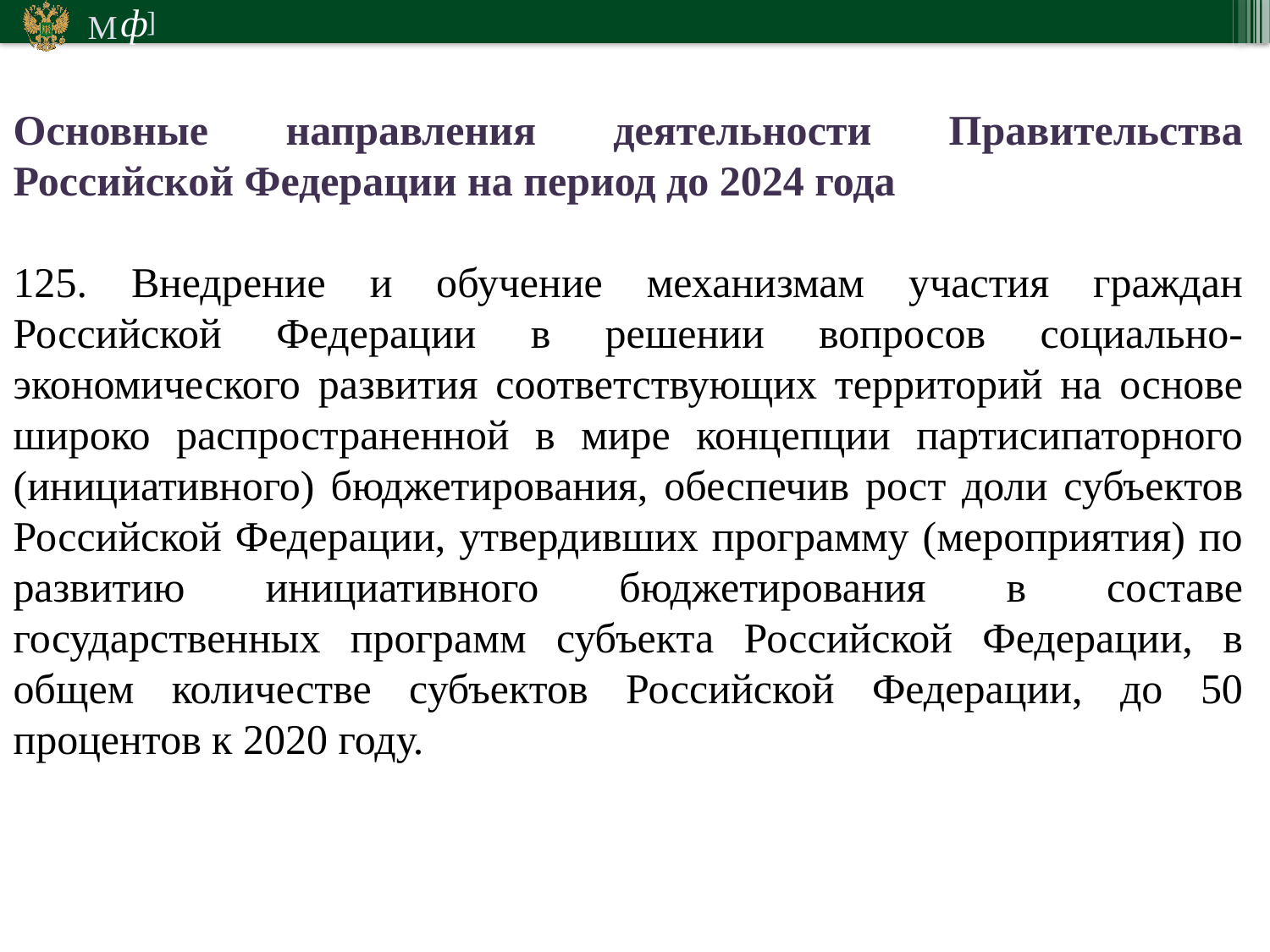

Основные направления деятельности Правительства Российской Федерации на период до 2024 года

125. Внедрение и обучение механизмам участия граждан Российской Федерации в решении вопросов социально-экономического развития соответствующих территорий на основе широко распространенной в мире концепции партисипаторного (инициативного) бюджетирования, обеспечив рост доли субъектов Российской Федерации, утвердивших программу (мероприятия) по развитию инициативного бюджетирования в составе государственных программ субъекта Российской Федерации, в общем количестве субъектов Российской Федерации, до 50 процентов к 2020 году.